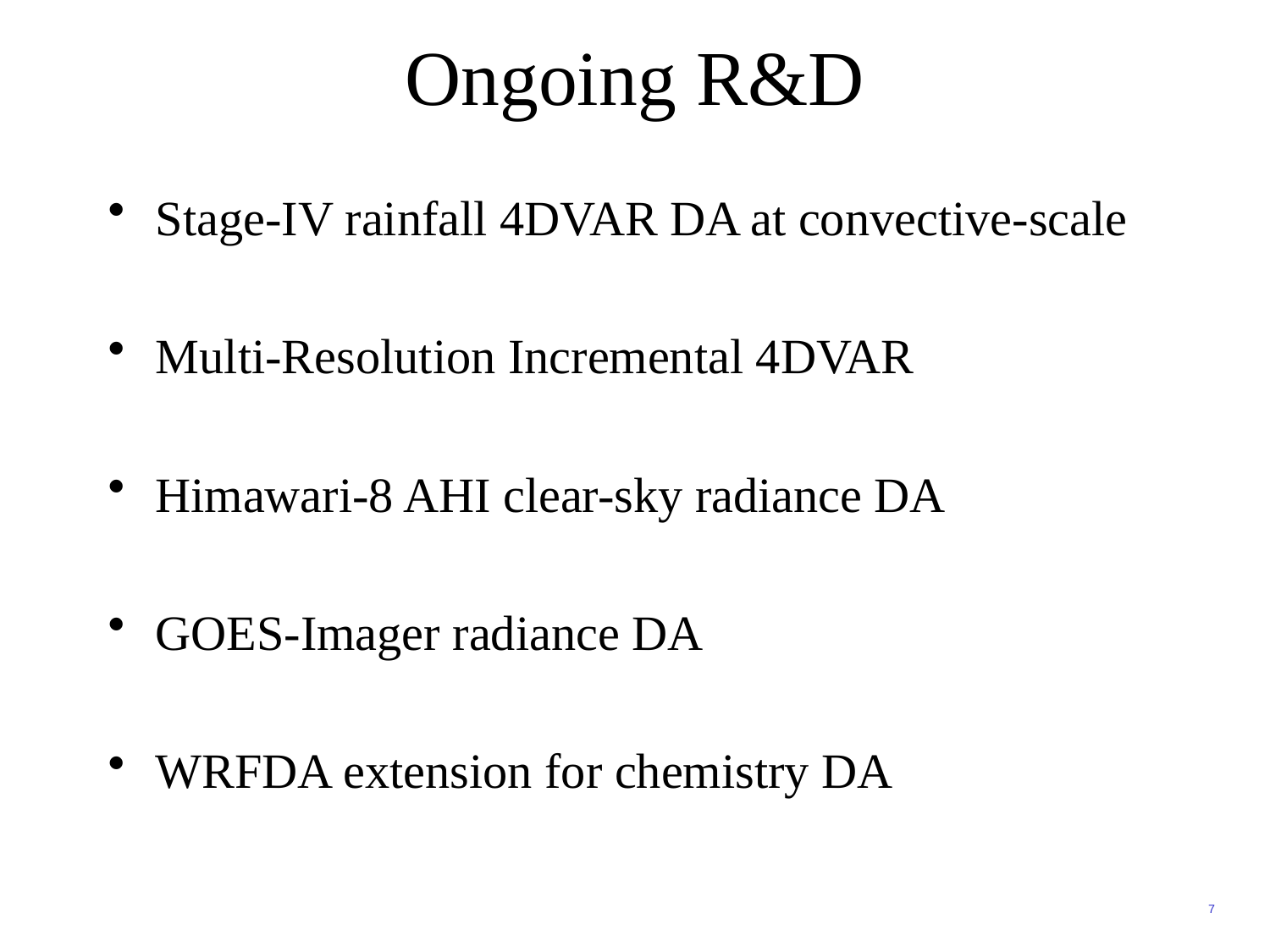

# Ongoing R&D
Stage-IV rainfall 4DVAR DA at convective-scale

Multi-Resolution Incremental 4DVAR

Himawari-8 AHI clear-sky radiance DA

GOES-Imager radiance DA

WRFDA extension for chemistry DA